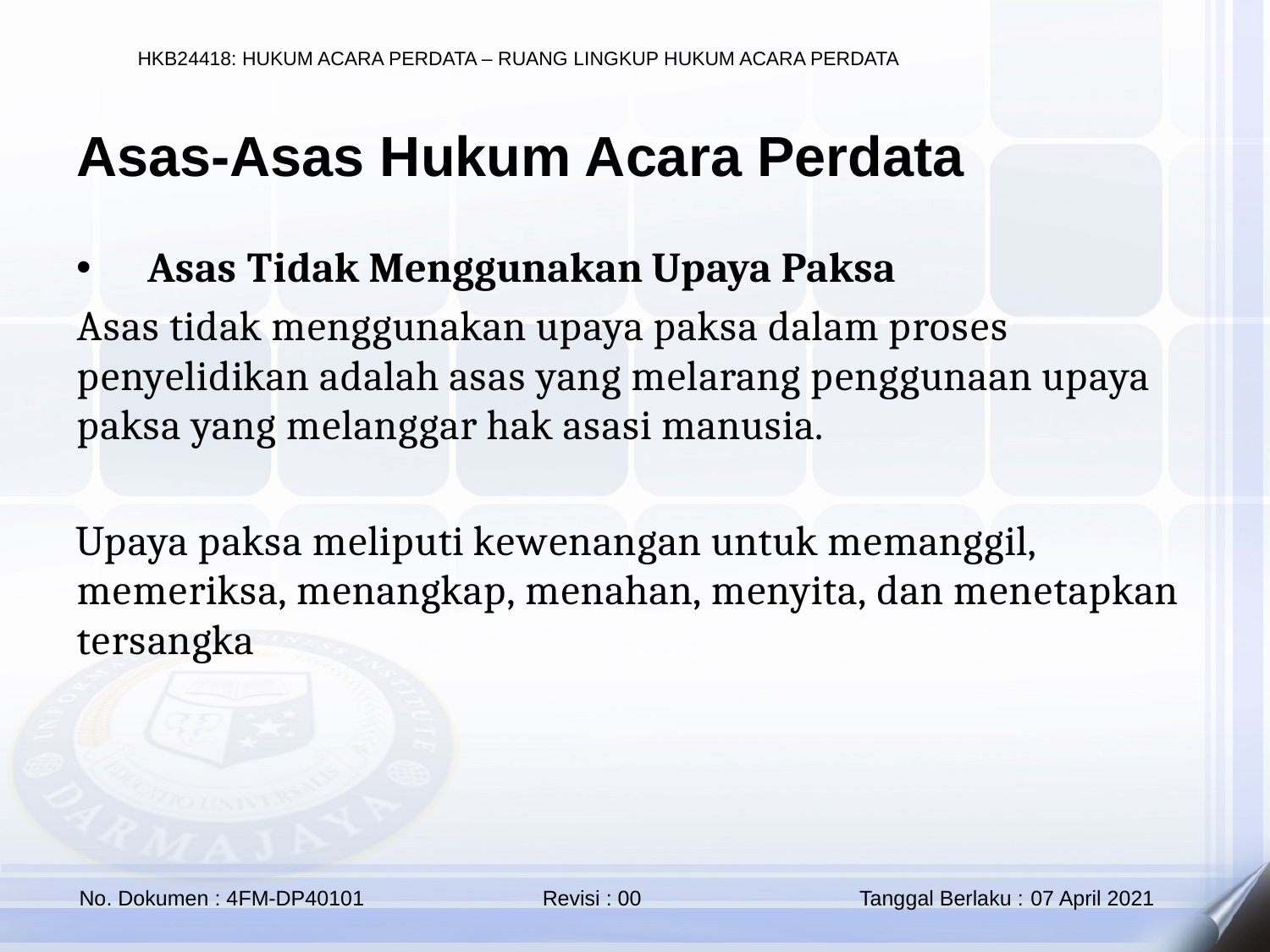

Asas-Asas Hukum Acara Perdata
Asas Tidak Menggunakan Upaya Paksa
Asas tidak menggunakan upaya paksa dalam proses penyelidikan adalah asas yang melarang penggunaan upaya paksa yang melanggar hak asasi manusia.

Upaya paksa meliputi kewenangan untuk memanggil, memeriksa, menangkap, menahan, menyita, dan menetapkan tersangka